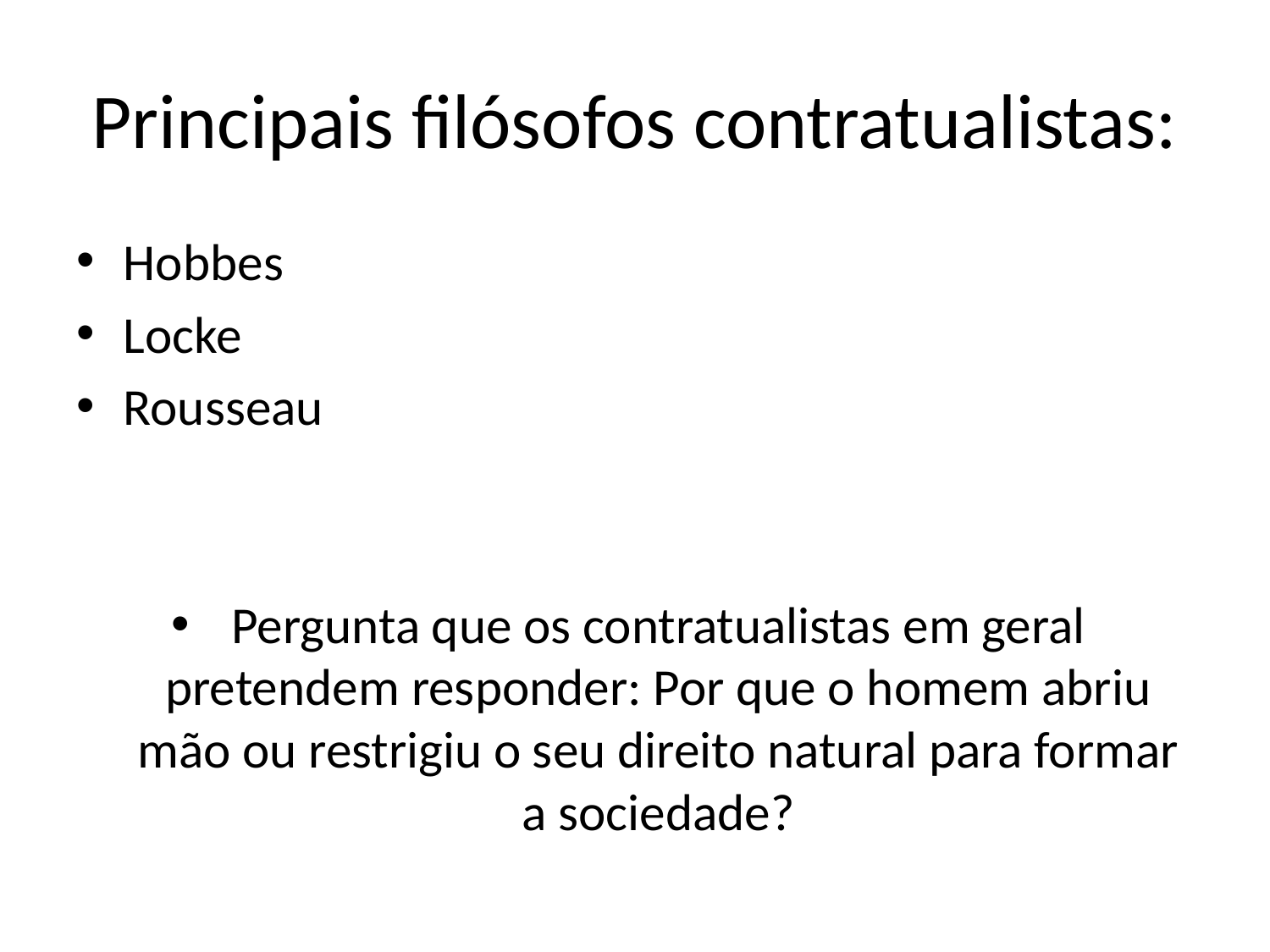

# Principais filósofos contratualistas:
Hobbes
Locke
Rousseau

Pergunta que os contratualistas em geral pretendem responder: Por que o homem abriu mão ou restrigiu o seu direito natural para formar a sociedade?